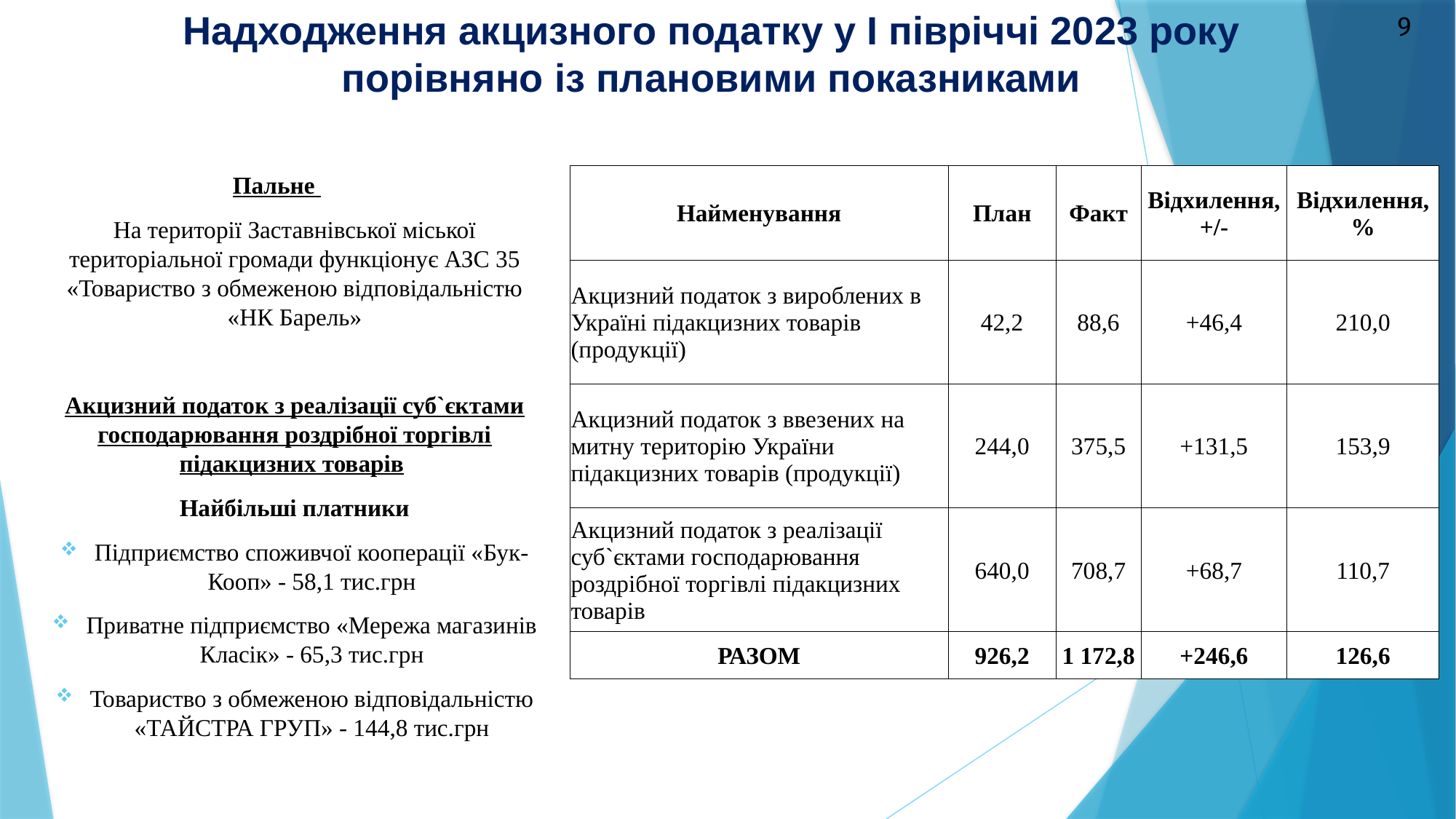

# Надходження акцизного податку у І півріччі 2023 року порівняно із плановими показниками
9
Пальне
На території Заставнівської міської територіальної громади функціонує АЗС 35 «Товариство з обмеженою відповідальністю «НК Барель»

Акцизний податок з реалізації суб`єктами господарювання роздрібної торгівлі підакцизних товарів
Найбільші платники
Підприємство споживчої кооперації «Бук-Кооп» - 58,1 тис.грн
Приватне підприємство «Мережа магазинів Класік» - 65,3 тис.грн
Товариство з обмеженою відповідальністю «ТАЙСТРА ГРУП» - 144,8 тис.грн
| Найменування | План | Факт | Відхилення, +/- | Відхилення,% |
| --- | --- | --- | --- | --- |
| Акцизний податок з вироблених в Україні підакцизних товарів (продукції) | 42,2 | 88,6 | +46,4 | 210,0 |
| Акцизний податок з ввезених на митну територію України підакцизних товарів (продукції) | 244,0 | 375,5 | +131,5 | 153,9 |
| Акцизний податок з реалізації суб`єктами господарювання роздрібної торгівлі підакцизних товарів | 640,0 | 708,7 | +68,7 | 110,7 |
| РАЗОМ | 926,2 | 1 172,8 | +246,6 | 126,6 |